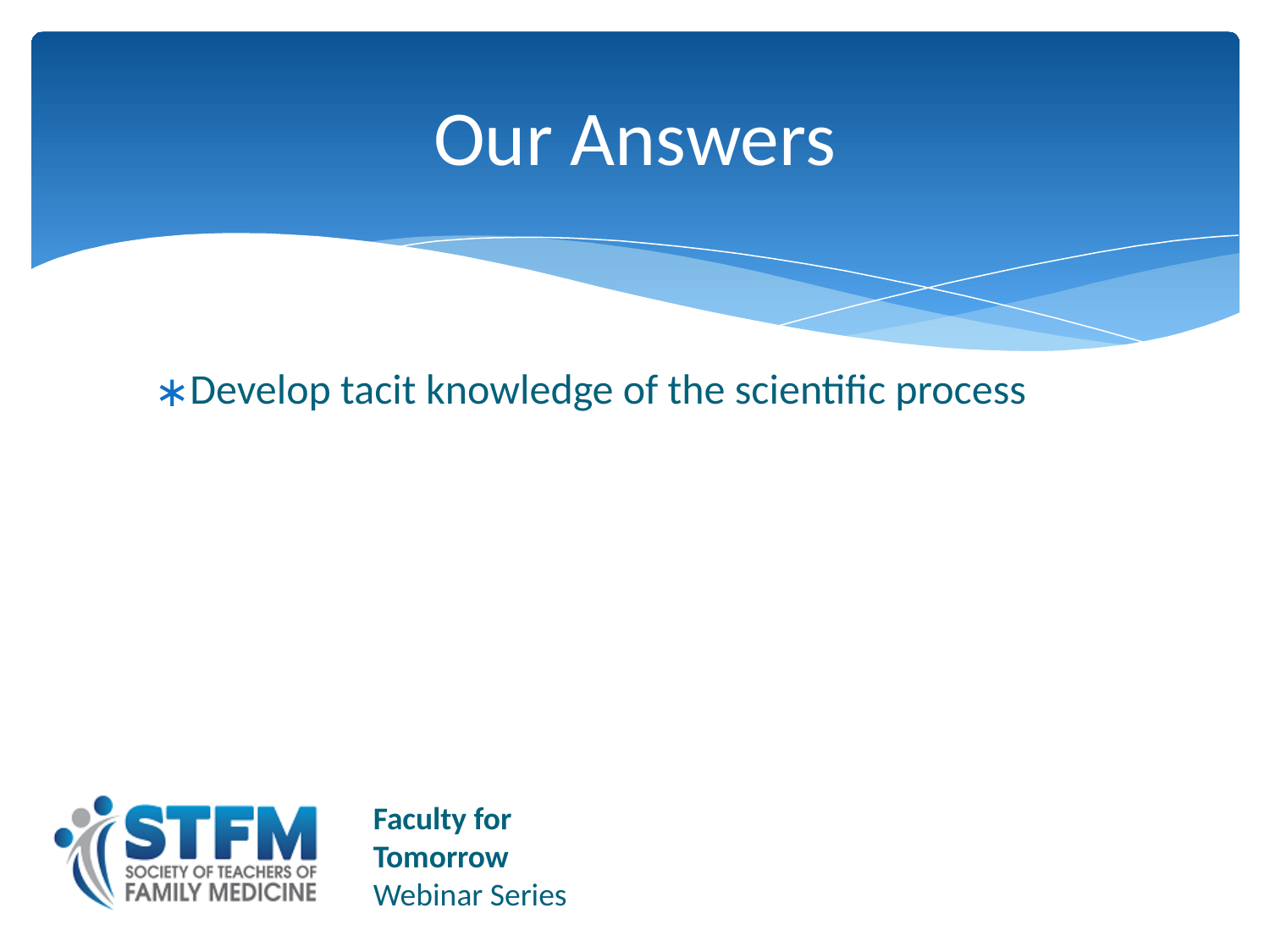

# Our Answers
Develop tacit knowledge of the scientific process